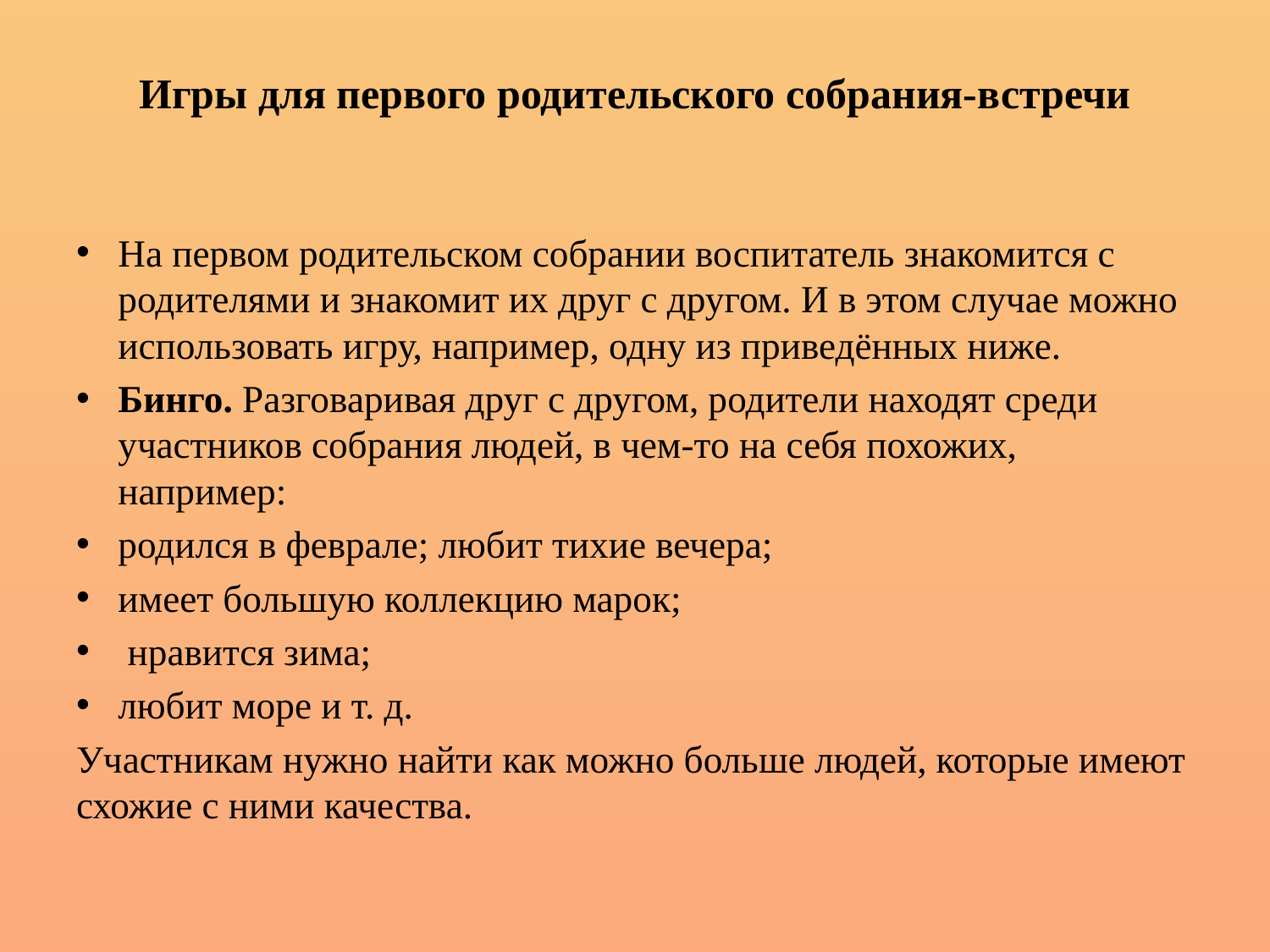

# Игры для первого родительского собрания-встречи
На первом родительском собрании воспитатель знакомится с родителями и знакомит их друг с другом. И в этом случае можно использовать игру, например, одну из приведённых ниже.
Бинго. Разговаривая друг с другом, родители находят среди участников собрания людей, в чем-то на себя похожих, например:
родился в феврале; любит тихие вечера;
имеет большую коллекцию марок;
 нравится зима;
любит море и т. д.
Участникам нужно найти как можно больше людей, которые имеют схожие с ними качества.